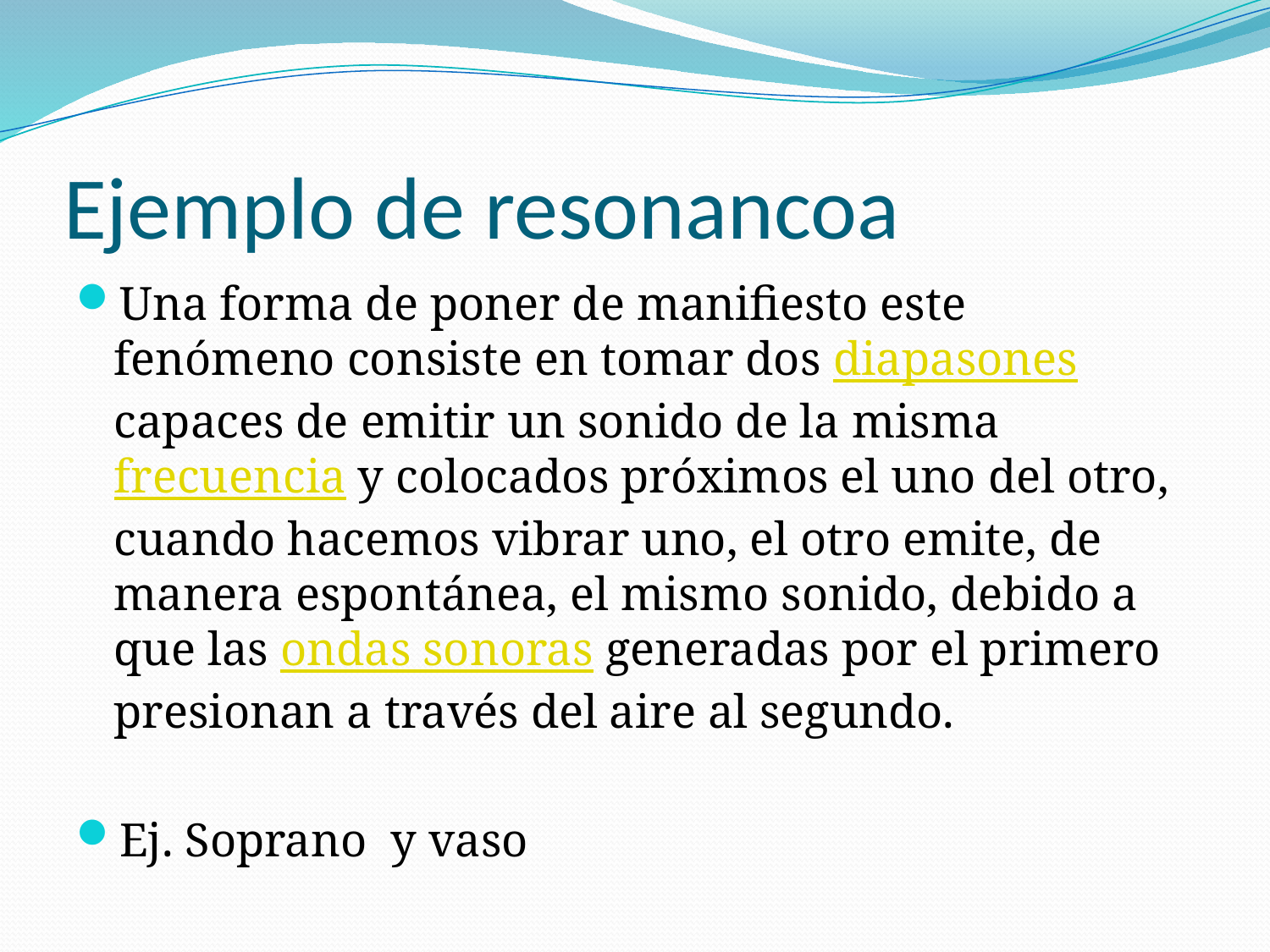

# Ejemplo de resonancoa
Una forma de poner de manifiesto este fenómeno consiste en tomar dos diapasones capaces de emitir un sonido de la misma frecuencia y colocados próximos el uno del otro, cuando hacemos vibrar uno, el otro emite, de manera espontánea, el mismo sonido, debido a que las ondas sonoras generadas por el primero presionan a través del aire al segundo.

Ej. Soprano  y vaso